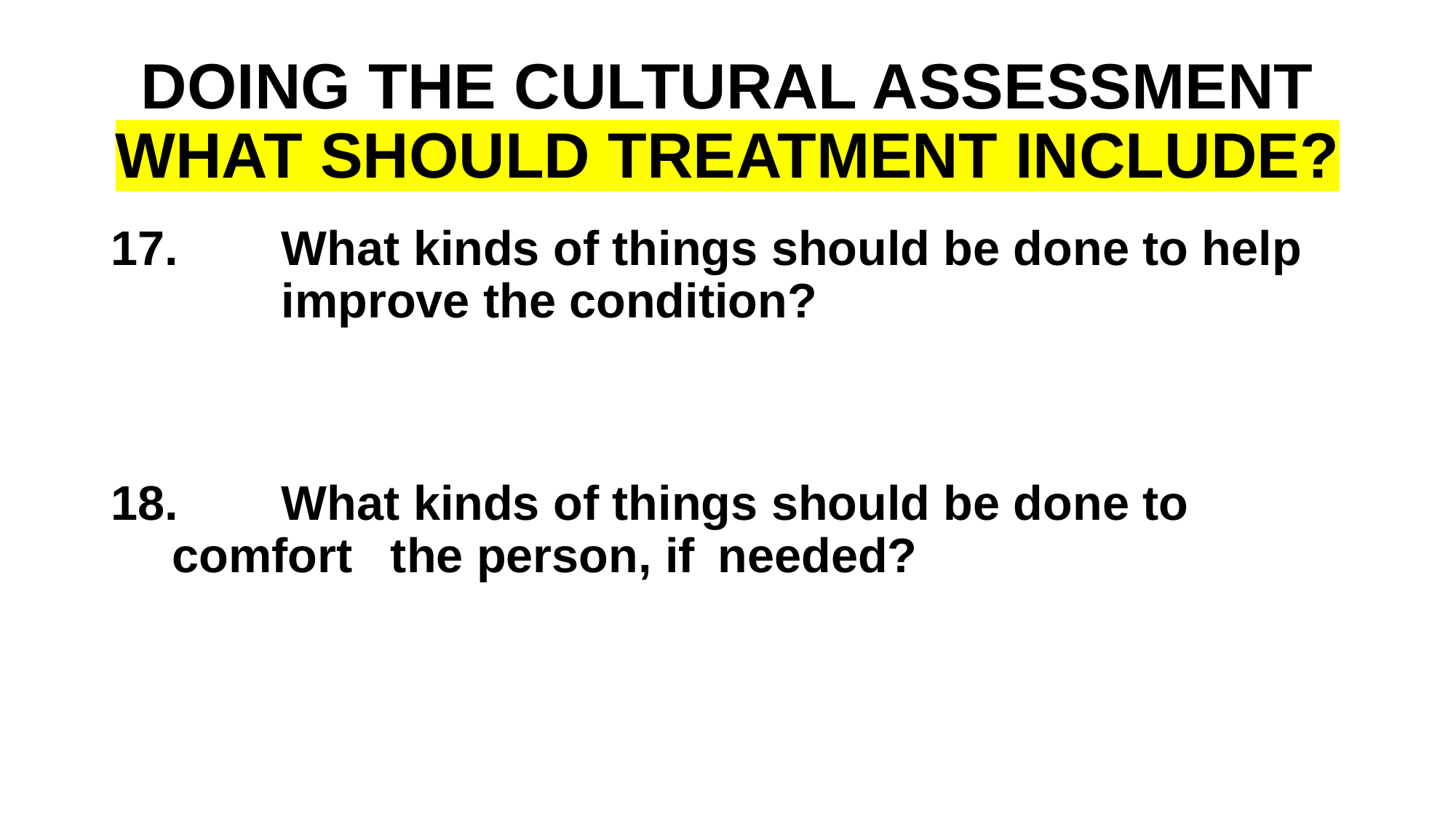

# DOING THE CULTURAL ASSESSMENT WHAT SHOULD TREATMENT INCLUDE?
	What kinds of things should be done to help 	improve the condition?

	What kinds of things should be done to comfort 	the person, if 	needed?